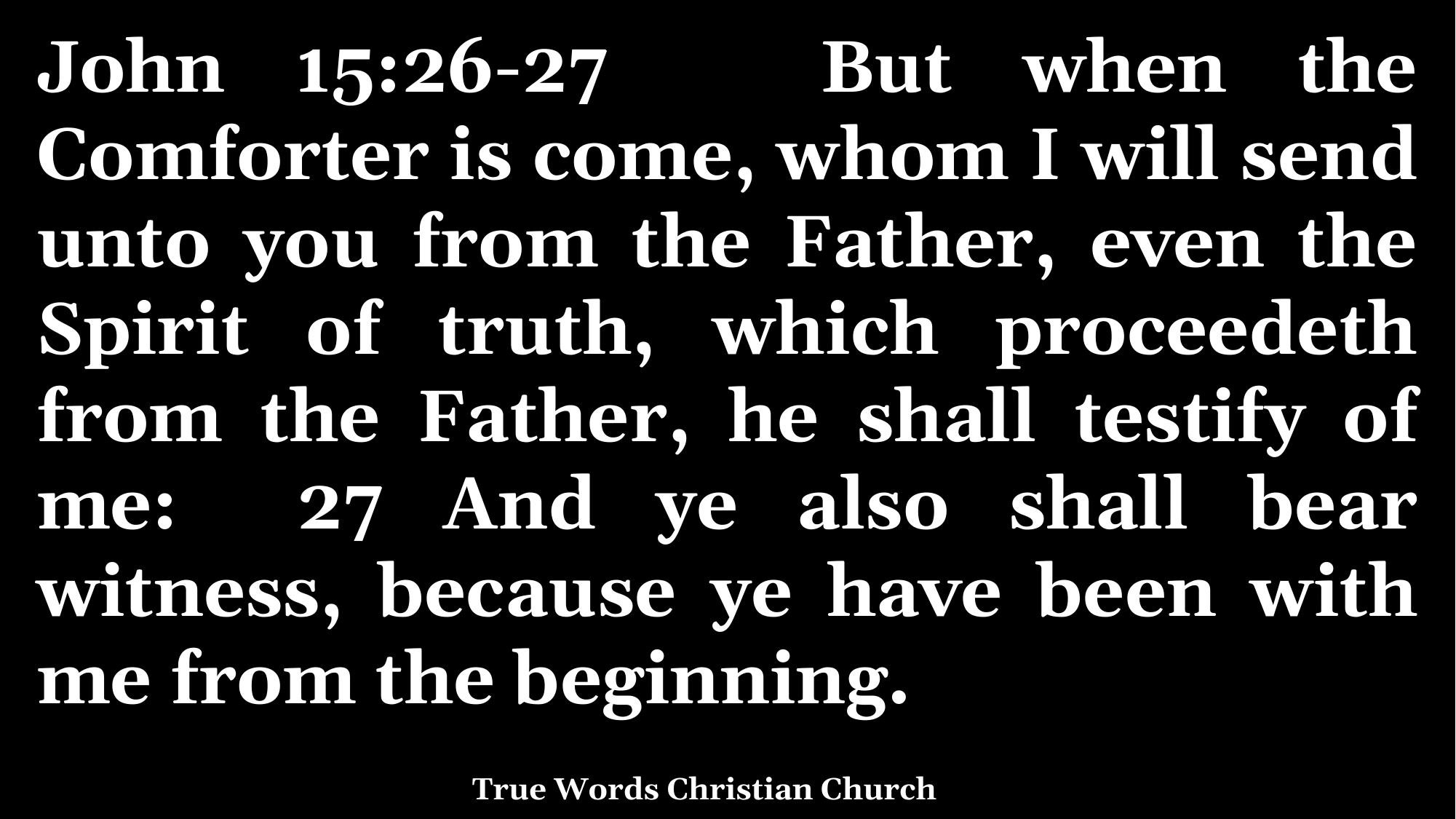

John 15:26-27   But when the Comforter is come, whom I will send unto you from the Father, even the Spirit of truth, which proceedeth from the Father, he shall testify of me:  27 And ye also shall bear witness, because ye have been with me from the beginning.
True Words Christian Church